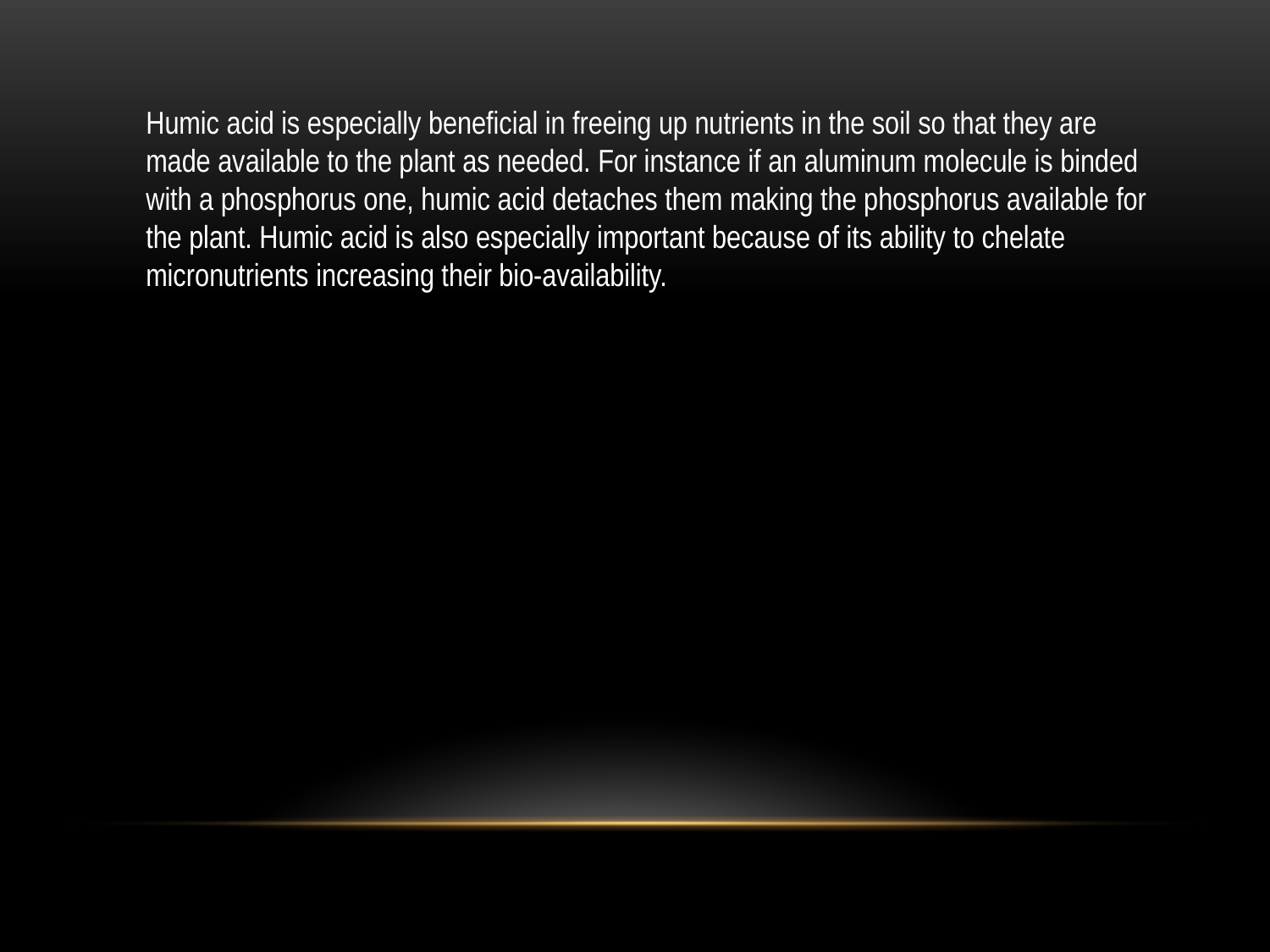

Humic acid is especially beneficial in freeing up nutrients in the soil so that they are
made available to the plant as needed. For instance if an aluminum molecule is binded
with a phosphorus one, humic acid detaches them making the phosphorus available for
the plant. Humic acid is also especially important because of its ability to chelate
micronutrients increasing their bio-availability.